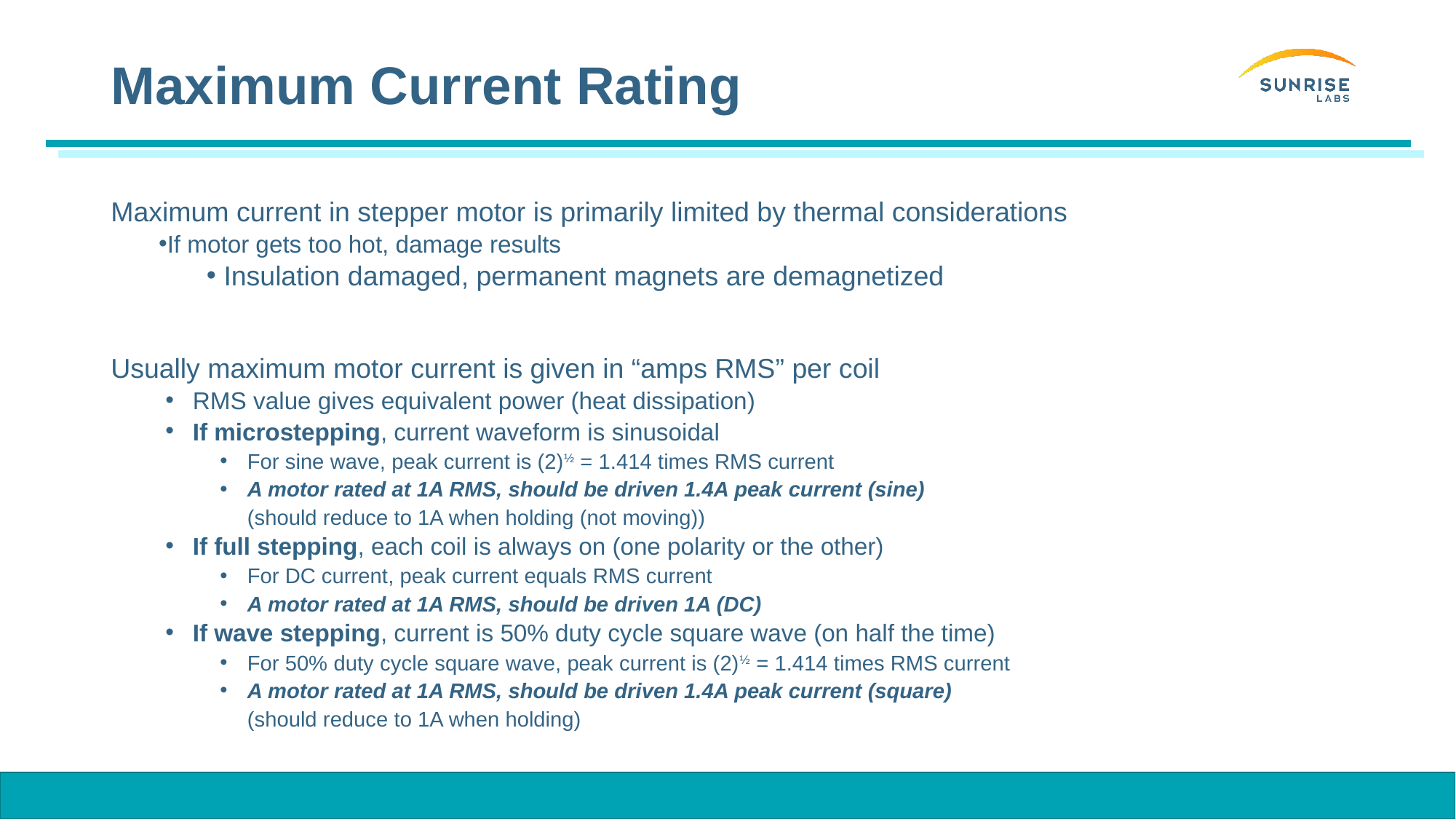

Maximum Current Rating
Maximum current in stepper motor is primarily limited by thermal considerations
If motor gets too hot, damage results
 Insulation damaged, permanent magnets are demagnetized

Usually maximum motor current is given in “amps RMS” per coil
RMS value gives equivalent power (heat dissipation)
If microstepping, current waveform is sinusoidal
For sine wave, peak current is (2)½ = 1.414 times RMS current
A motor rated at 1A RMS, should be driven 1.4A peak current (sine)
	(should reduce to 1A when holding (not moving))
If full stepping, each coil is always on (one polarity or the other)
For DC current, peak current equals RMS current
A motor rated at 1A RMS, should be driven 1A (DC)
If wave stepping, current is 50% duty cycle square wave (on half the time)
For 50% duty cycle square wave, peak current is (2)½ = 1.414 times RMS current
A motor rated at 1A RMS, should be driven 1.4A peak current (square)
	(should reduce to 1A when holding)